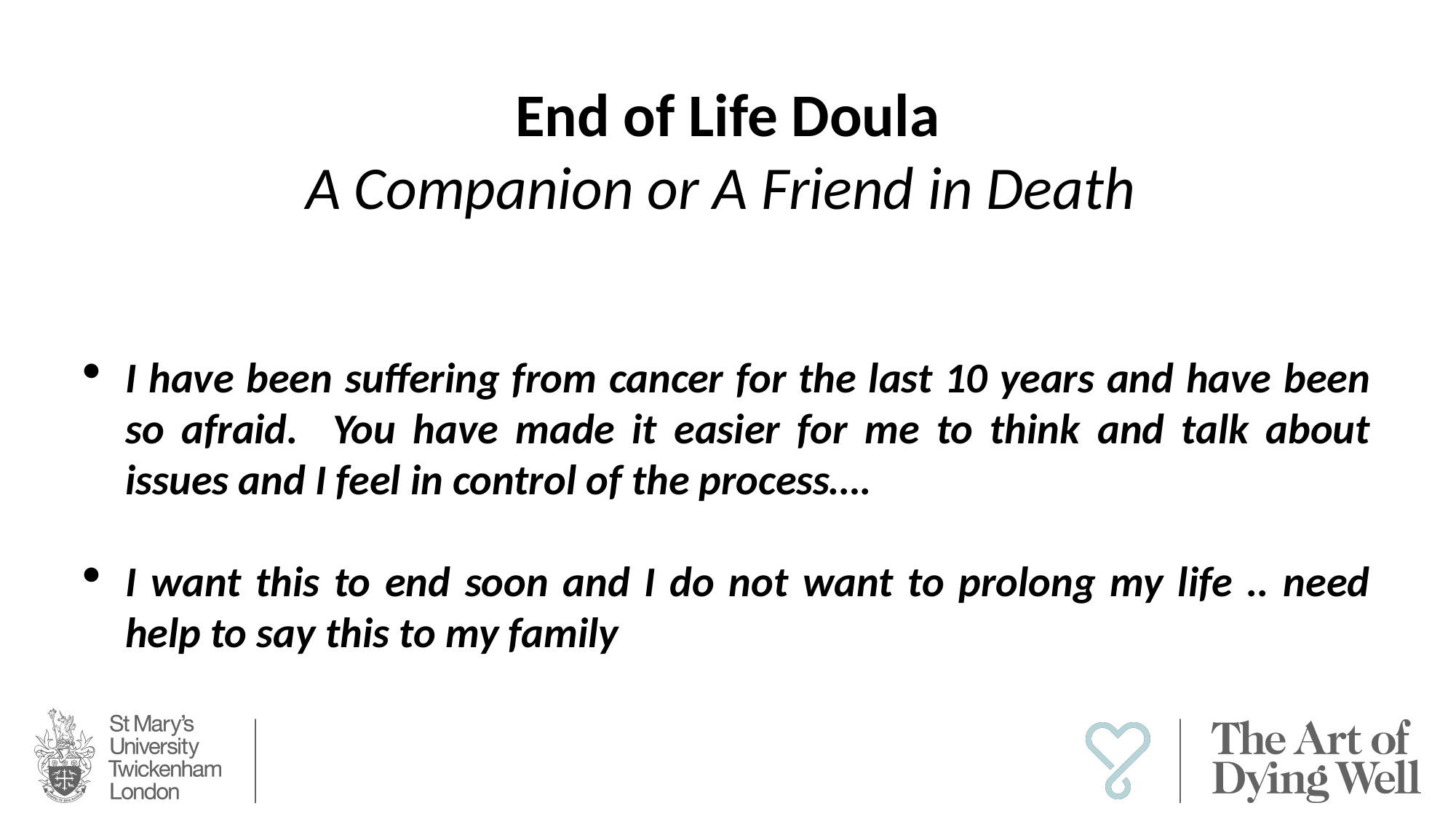

End of Life Doula
A Companion or A Friend in Death
I have been suffering from cancer for the last 10 years and have been so afraid.  You have made it easier for me to think and talk about issues and I feel in control of the process….

I want this to end soon and I do not want to prolong my life .. need help to say this to my family